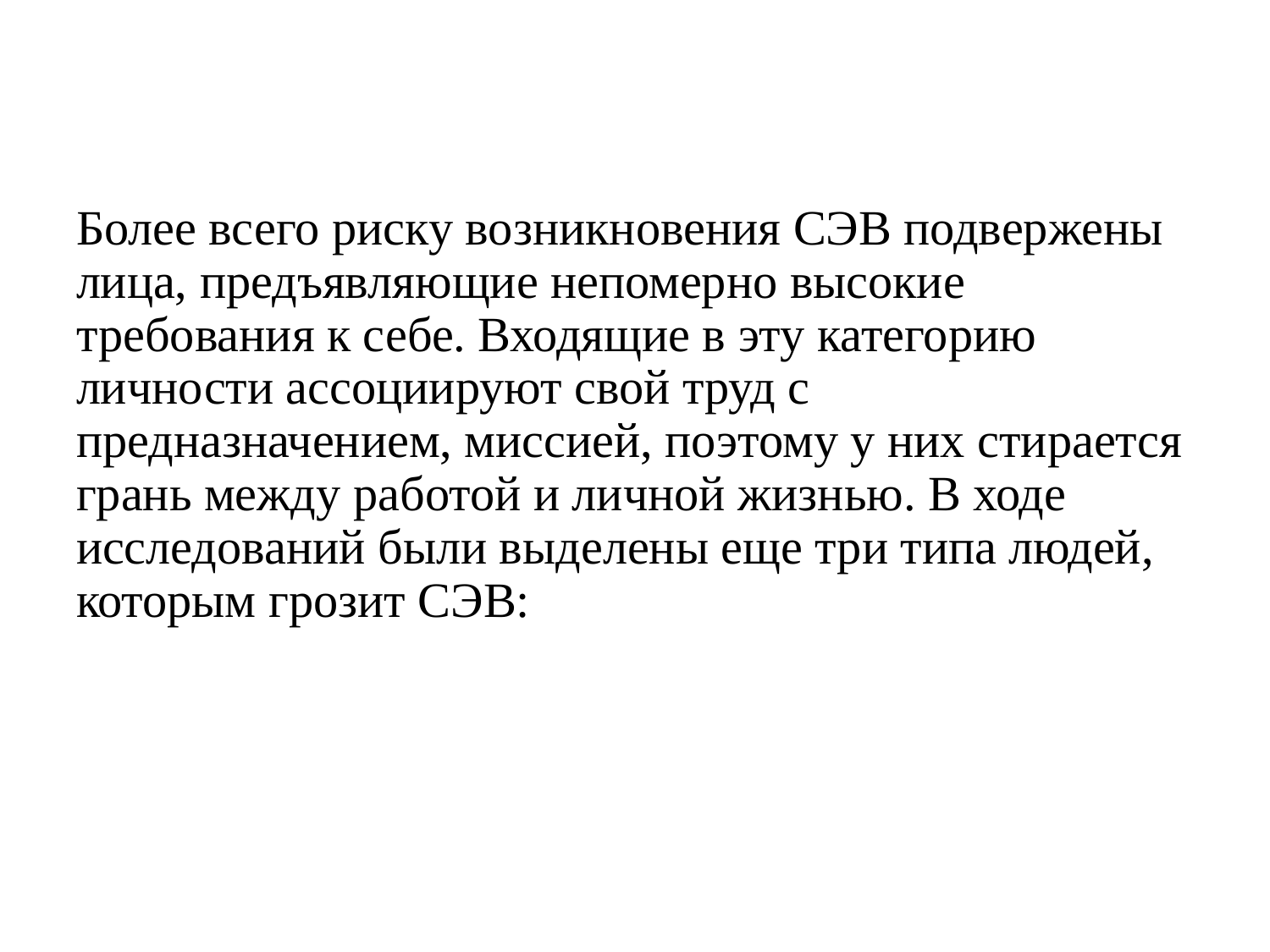

Более всего риску возникновения СЭВ подвержены лица, предъявляющие непомерно высокие требования к себе. Входящие в эту категорию личности ассоциируют свой труд с предназначением, миссией, поэтому у них стирается грань между работой и личной жизнью. В ходе исследований были выделены еще три типа людей, которым грозит СЭВ: